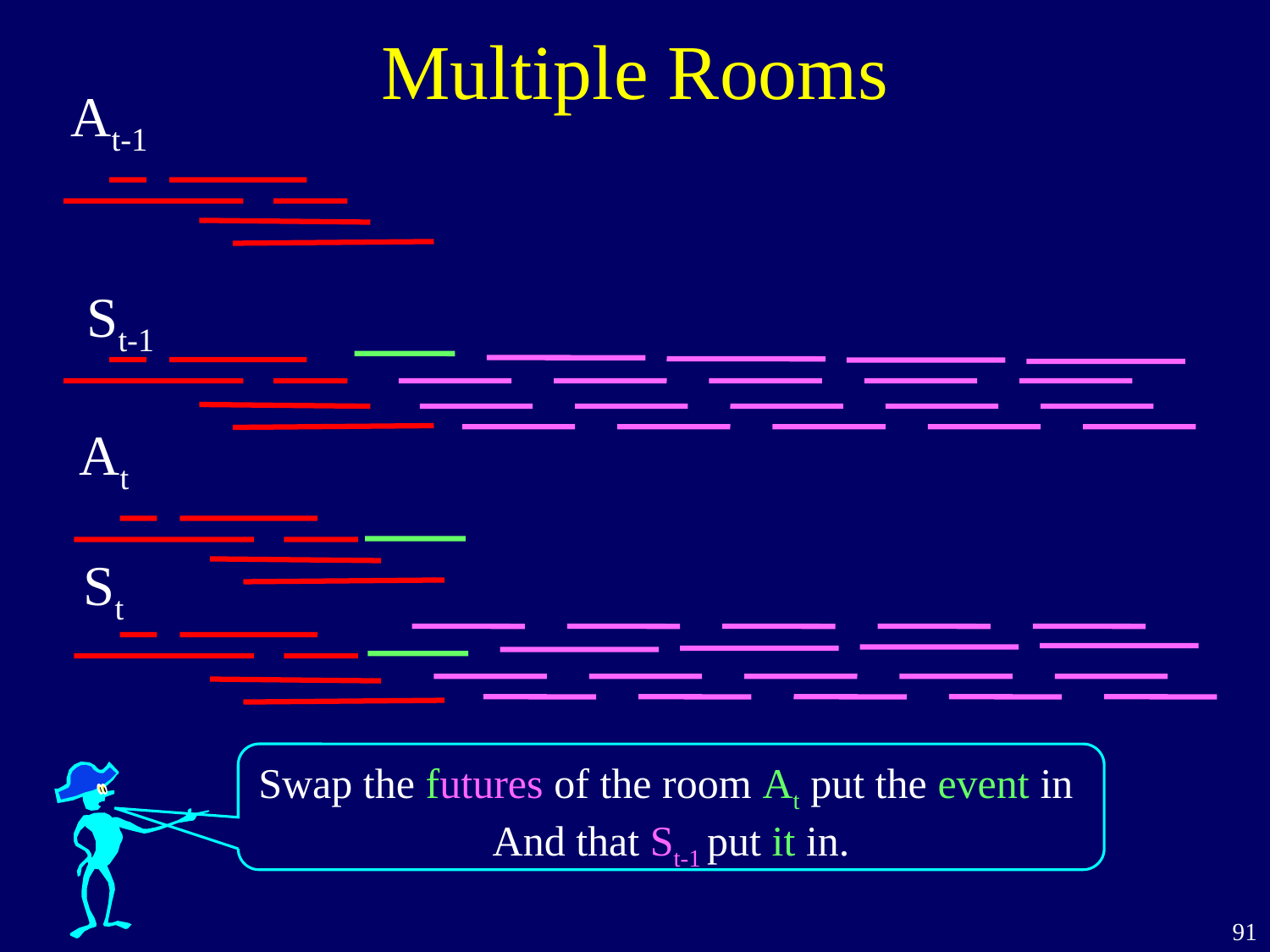

# Multiple Rooms
At-1

St-1

At

St

Swap the futures of the room At put the event in
And that St-1 put it in.